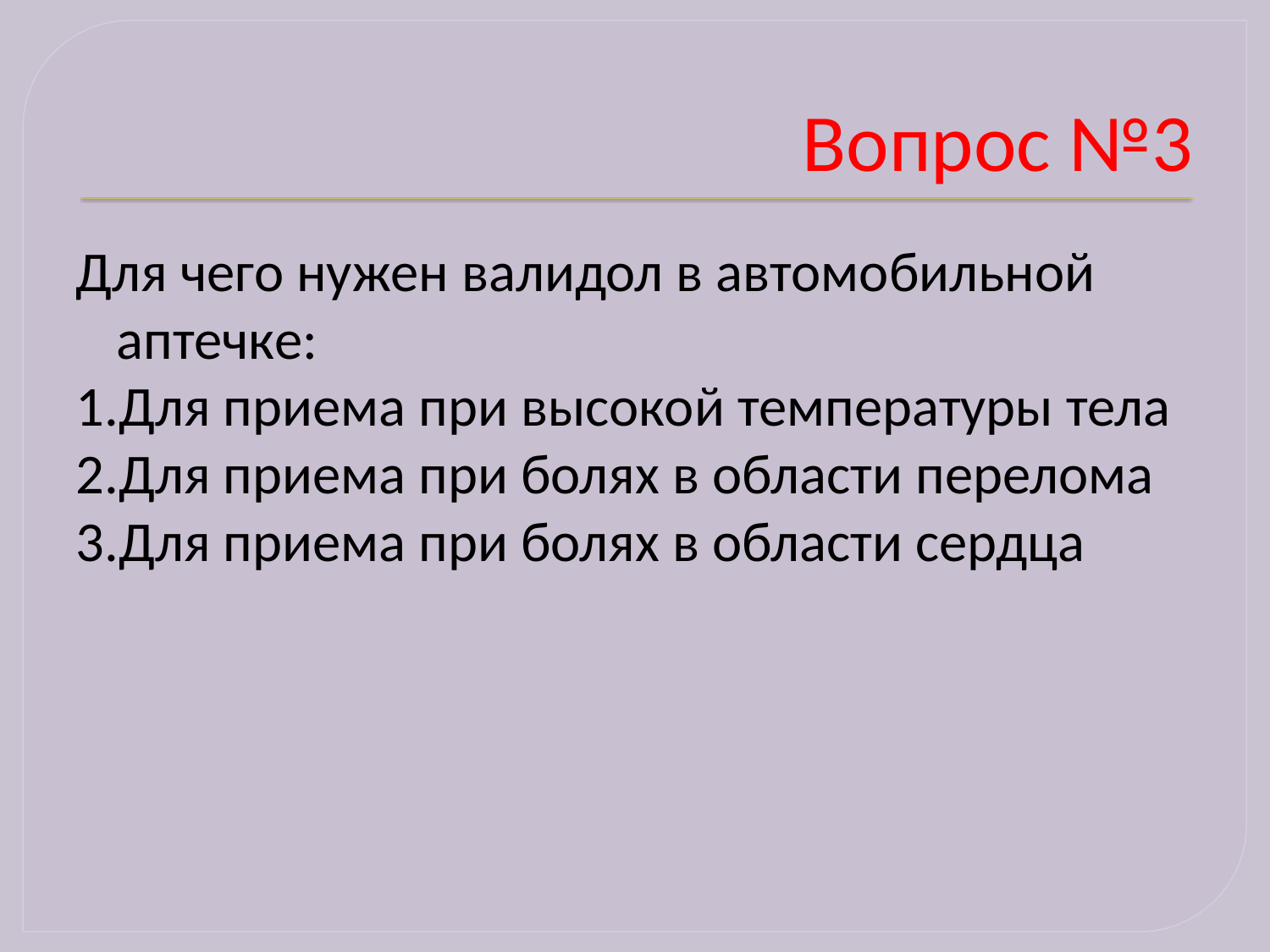

# Вопрос №3
Для чего нужен валидол в автомобильной аптечке:
1.Для приема при высокой температуры тела
2.Для приема при болях в области перелома
3.Для приема при болях в области сердца